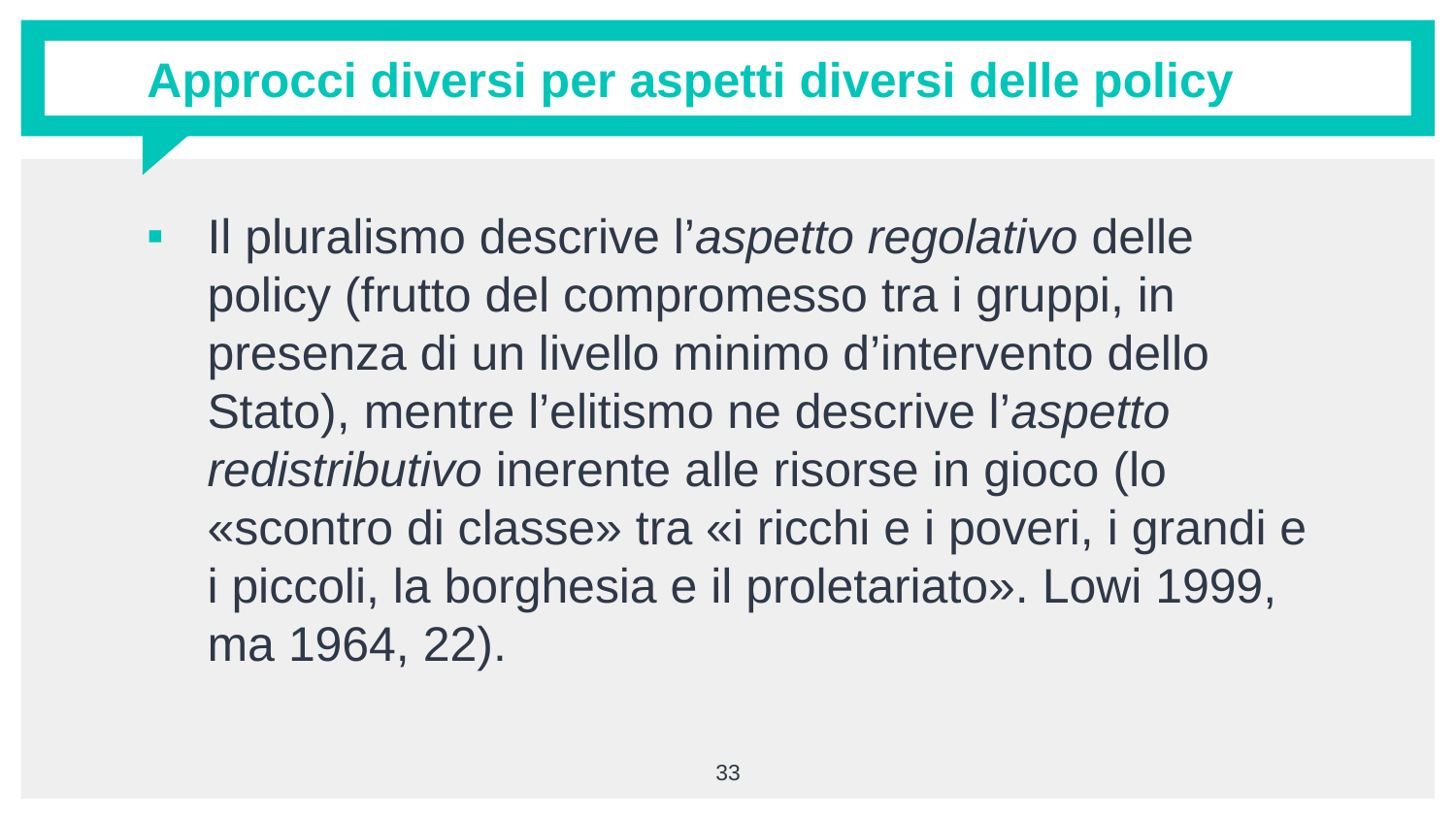

# Approcci diversi per aspetti diversi delle policy
Il pluralismo descrive l’aspetto regolativo delle policy (frutto del compromesso tra i gruppi, in presenza di un livello minimo d’intervento dello Stato), mentre l’elitismo ne descrive l’aspetto redistributivo inerente alle risorse in gioco (lo «scontro di classe» tra «i ricchi e i poveri, i grandi e i piccoli, la borghesia e il proletariato». Lowi 1999, ma 1964, 22).

33